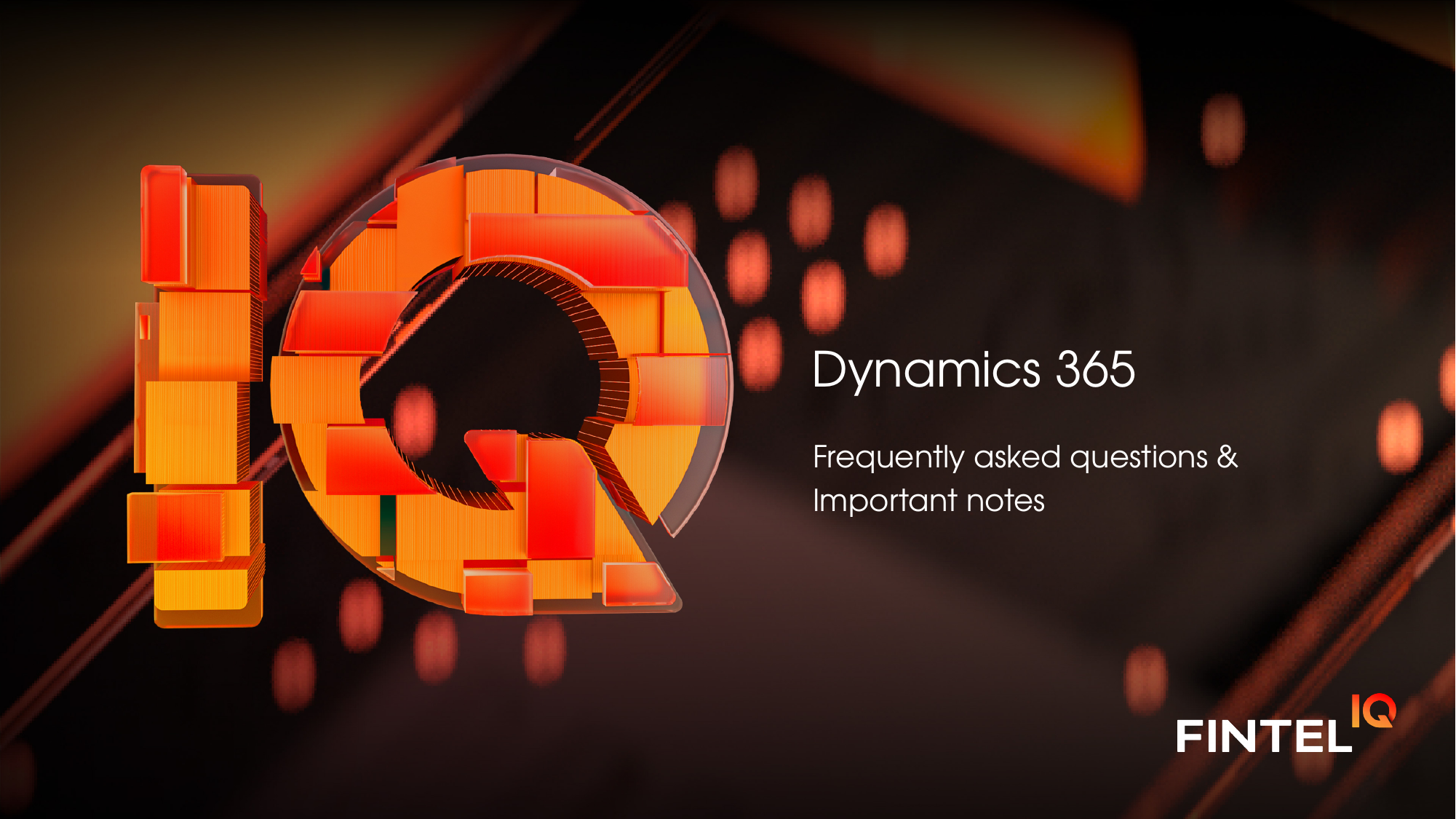

# Dynamics 365
Frequently asked questions & Important notes